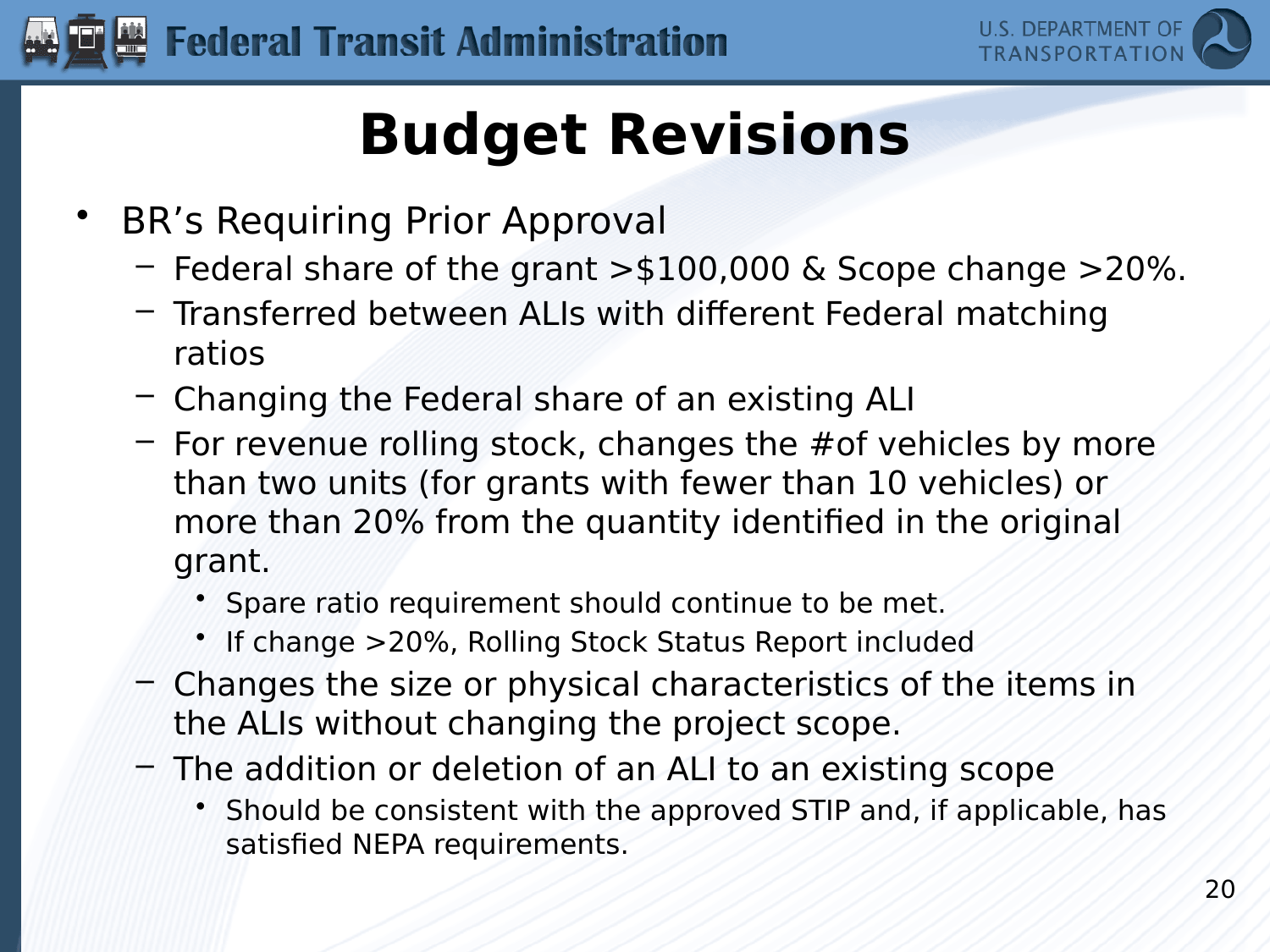

# Budget Revisions
BR’s Requiring Prior Approval
Federal share of the grant >$100,000 & Scope change >20%.
Transferred between ALIs with different Federal matching ratios
Changing the Federal share of an existing ALI
For revenue rolling stock, changes the #of vehicles by more than two units (for grants with fewer than 10 vehicles) or more than 20% from the quantity identified in the original grant.
Spare ratio requirement should continue to be met.
If change >20%, Rolling Stock Status Report included
Changes the size or physical characteristics of the items in the ALIs without changing the project scope.
The addition or deletion of an ALI to an existing scope
Should be consistent with the approved STIP and, if applicable, has satisfied NEPA requirements.
20